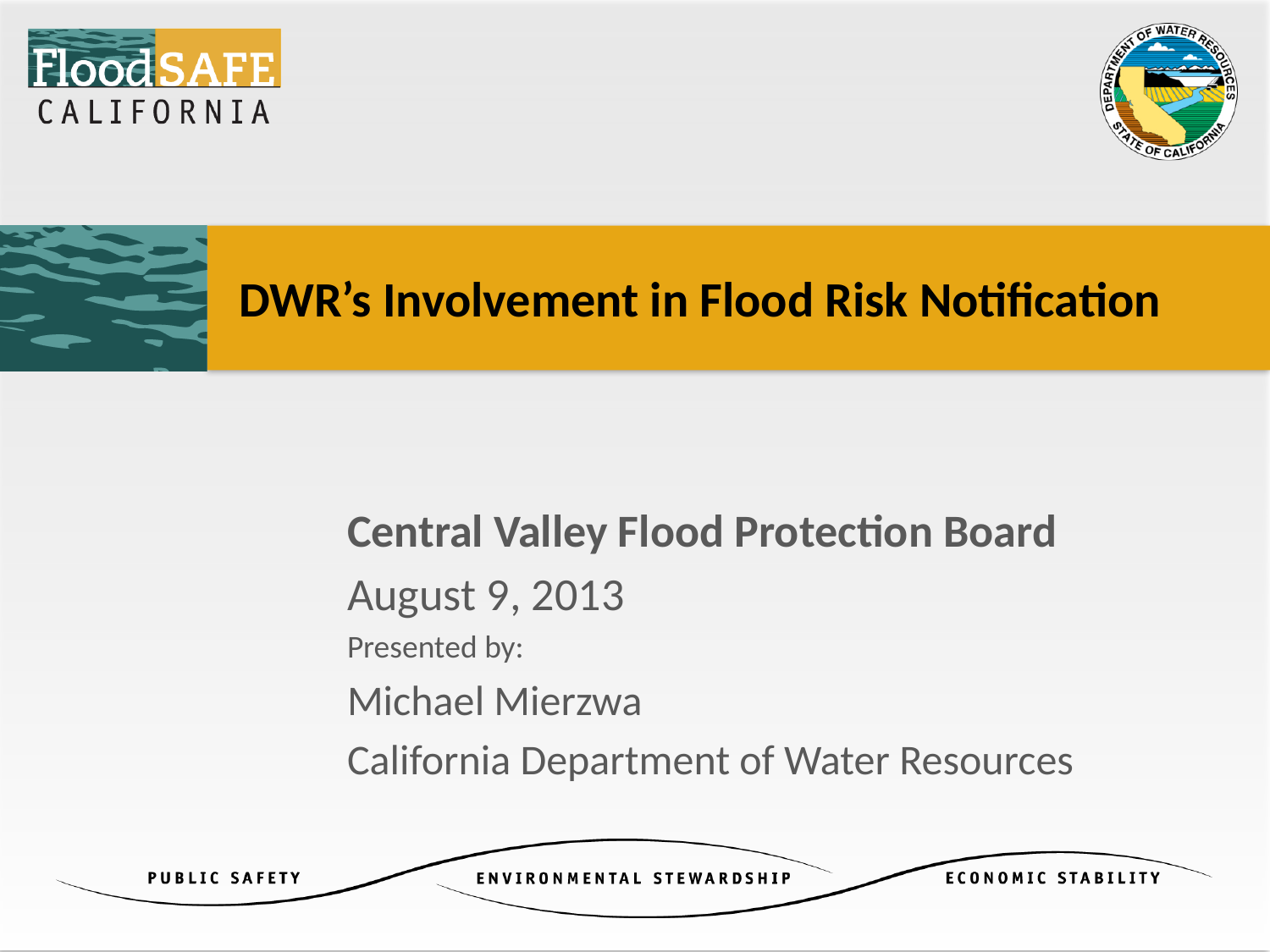

# DWR’s Involvement in Flood Risk Notification
Central Valley Flood Protection Board
August 9, 2013
Presented by:
Michael Mierzwa
California Department of Water Resources